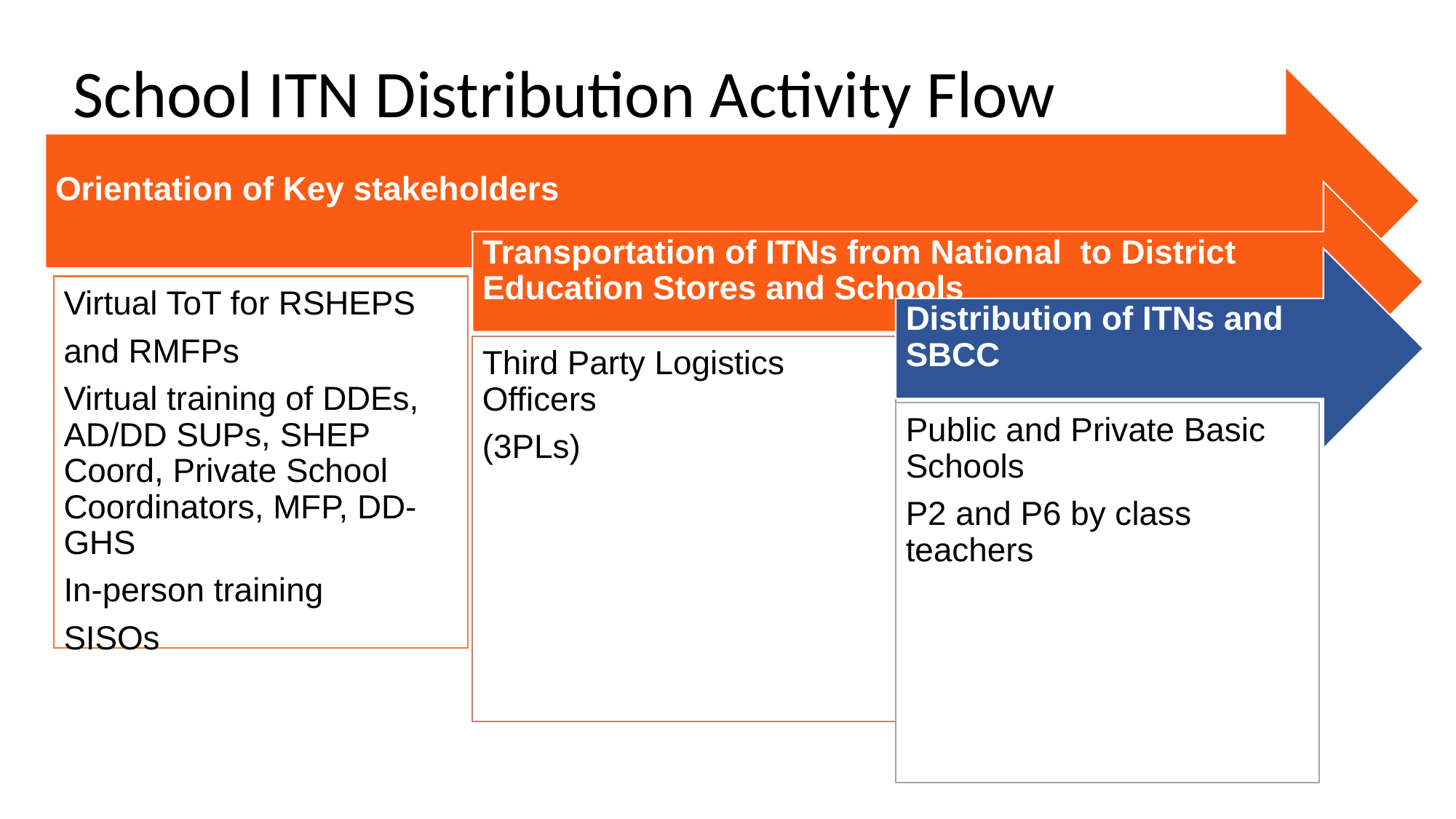

# School ITN Distribution Activity Flow
Orientation of Key stakeholders
Virtual ToT for RSHEPS
and RMFPs
Virtual training of DDEs, AD/DD SUPs, SHEP Coord, Private School Coordinators, MFP, DD-GHS
In-person training
SISOs

Transportation of ITNs from National  to District Education Stores and Schools
Third Party Logistics Officers
(3PLs)

Distribution of ITNs and SBCC
Public and Private Basic Schools
P2 and P6 by class teachers